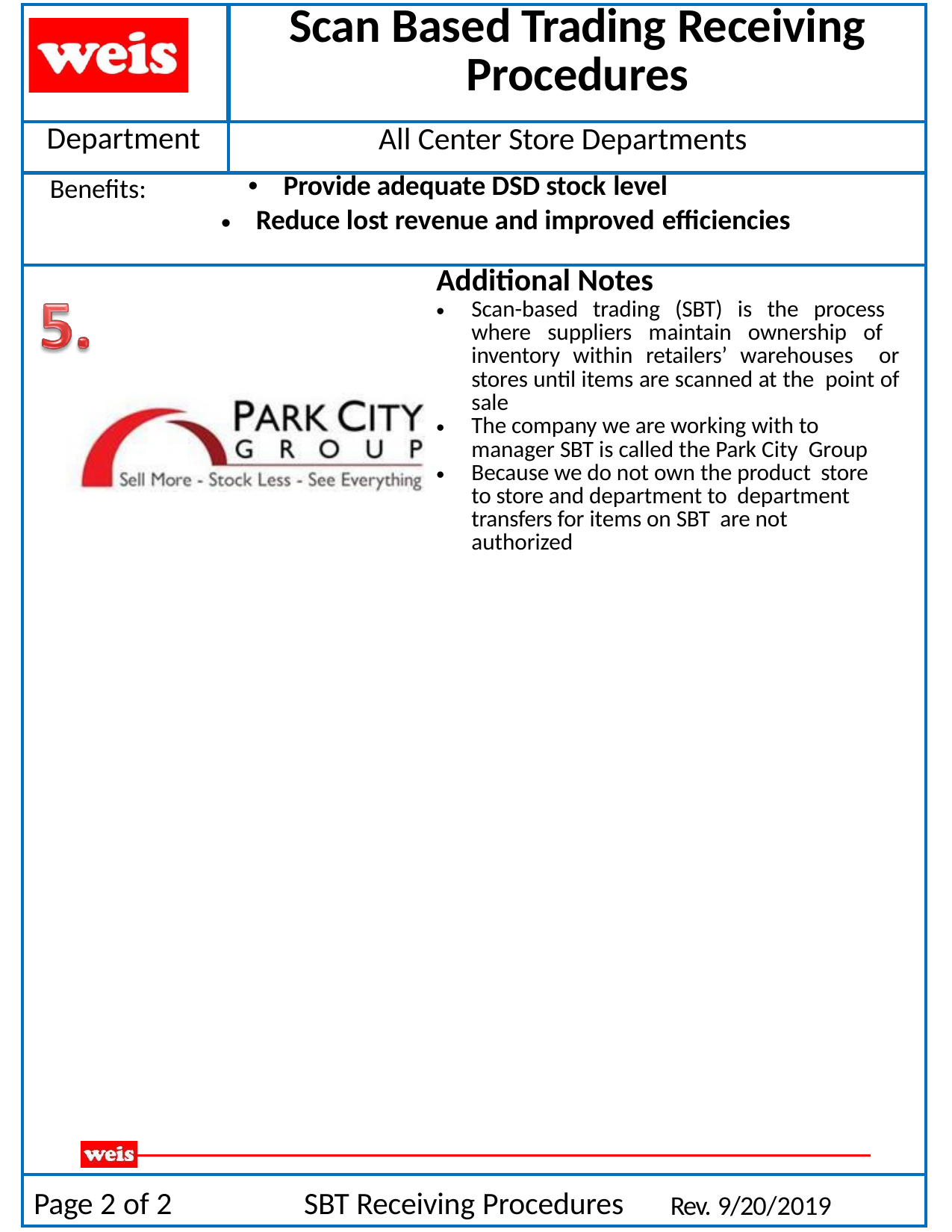

|  | Scan Based Trading Receiving Procedures |
| --- | --- |
| Department | All Center Store Departments |
| Benefits: • Provide adequate DSD stock level Reduce lost revenue and improved efficiencies |  |
| Additional Notes Scan-based trading (SBT) is the process where suppliers maintain ownership of inventory within retailers’ warehouses or stores until items are scanned at the point of sale The company we are working with to manager SBT is called the Park City Group Because we do not own the product store to store and department to department transfers for items on SBT are not authorized |  |
| Page 2 of 2 SBT Receiving Procedures Rev. 9/20/2019 |  |